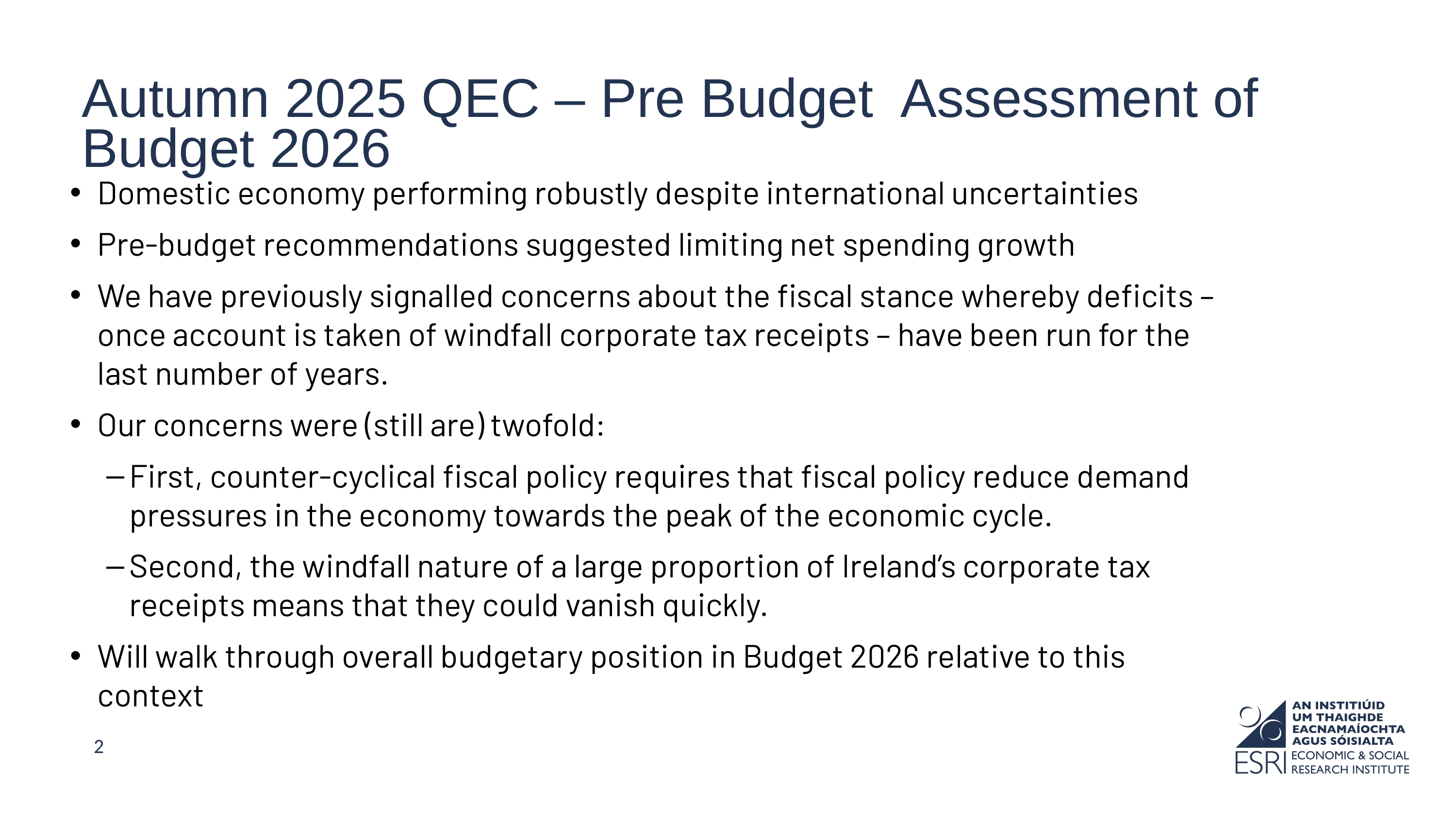

Autumn 2025 QEC – Pre Budget  Assessment of Budget 2026
Domestic economy performing robustly despite international uncertainties
Pre-budget recommendations suggested limiting net spending growth
We have previously signalled concerns about the fiscal stance whereby deficits – once account is taken of windfall corporate tax receipts – have been run for the last number of years.
Our concerns were (still are) twofold:
First, counter-cyclical fiscal policy requires that fiscal policy reduce demand pressures in the economy towards the peak of the economic cycle.
Second, the windfall nature of a large proportion of Ireland’s corporate tax receipts means that they could vanish quickly.
Will walk through overall budgetary position in Budget 2026 relative to this context

2